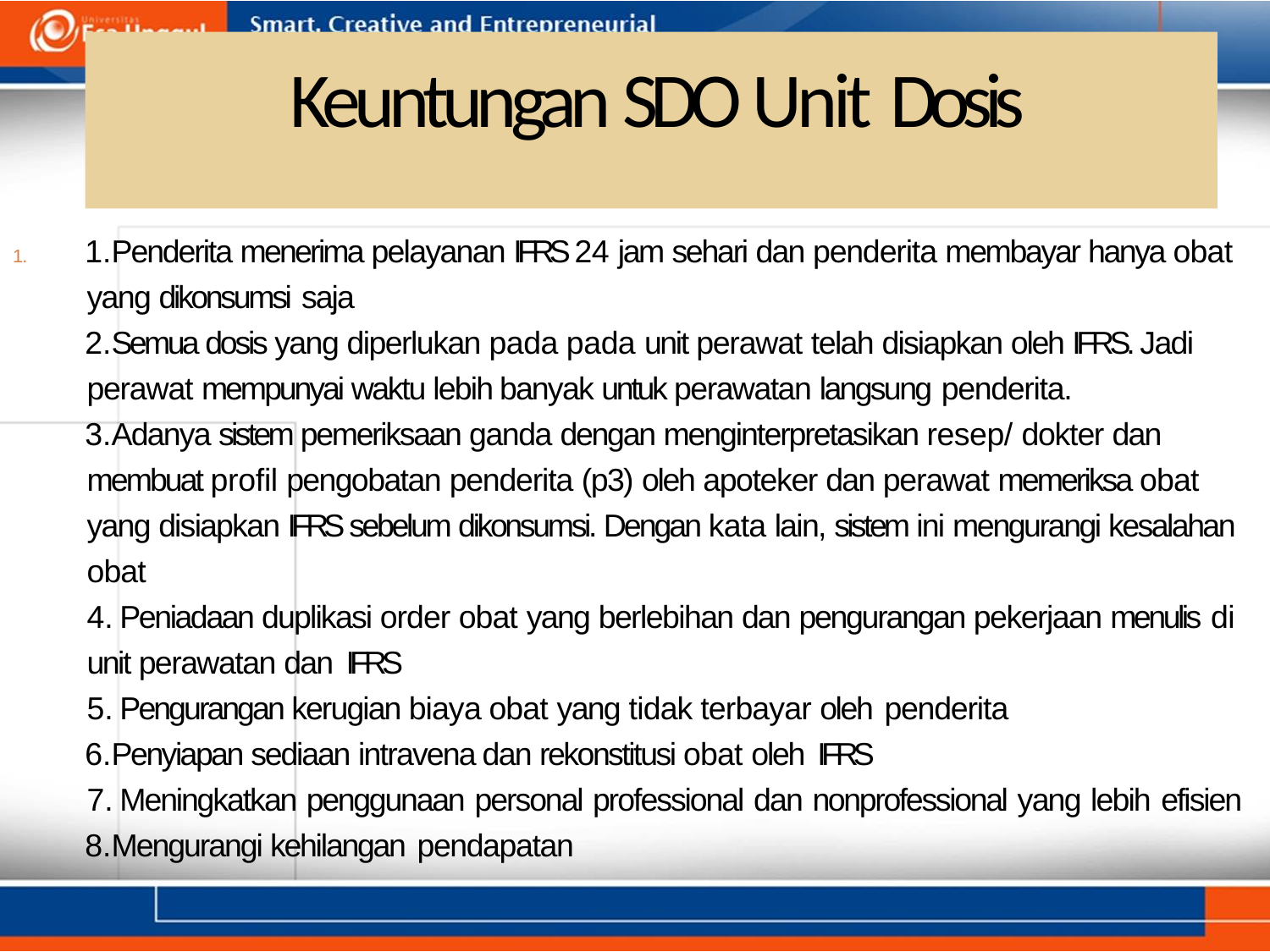

# Keuntungan SDO Unit Dosis
Penderita menerima pelayanan IFRS 24 jam sehari dan penderita membayar hanya obat  yang dikonsumsi saja
Semua dosis yang diperlukan pada pada unit perawat telah disiapkan oleh IFRS. Jadi  perawat mempunyai waktu lebih banyak untuk perawatan langsung penderita.
Adanya sistem pemeriksaan ganda dengan menginterpretasikan resep/ dokter dan  membuat profil pengobatan penderita (p3) oleh apoteker dan perawat memeriksa obat  yang disiapkan IFRS sebelum dikonsumsi. Dengan kata lain, sistem ini mengurangi kesalahan  obat
Peniadaan duplikasi order obat yang berlebihan dan pengurangan pekerjaan menulis di
unit perawatan dan IFRS
Pengurangan kerugian biaya obat yang tidak terbayar oleh penderita
Penyiapan sediaan intravena dan rekonstitusi obat oleh IFRS
Meningkatkan penggunaan personal professional dan nonprofessional yang lebih efisien
Mengurangi kehilangan pendapatan
1.